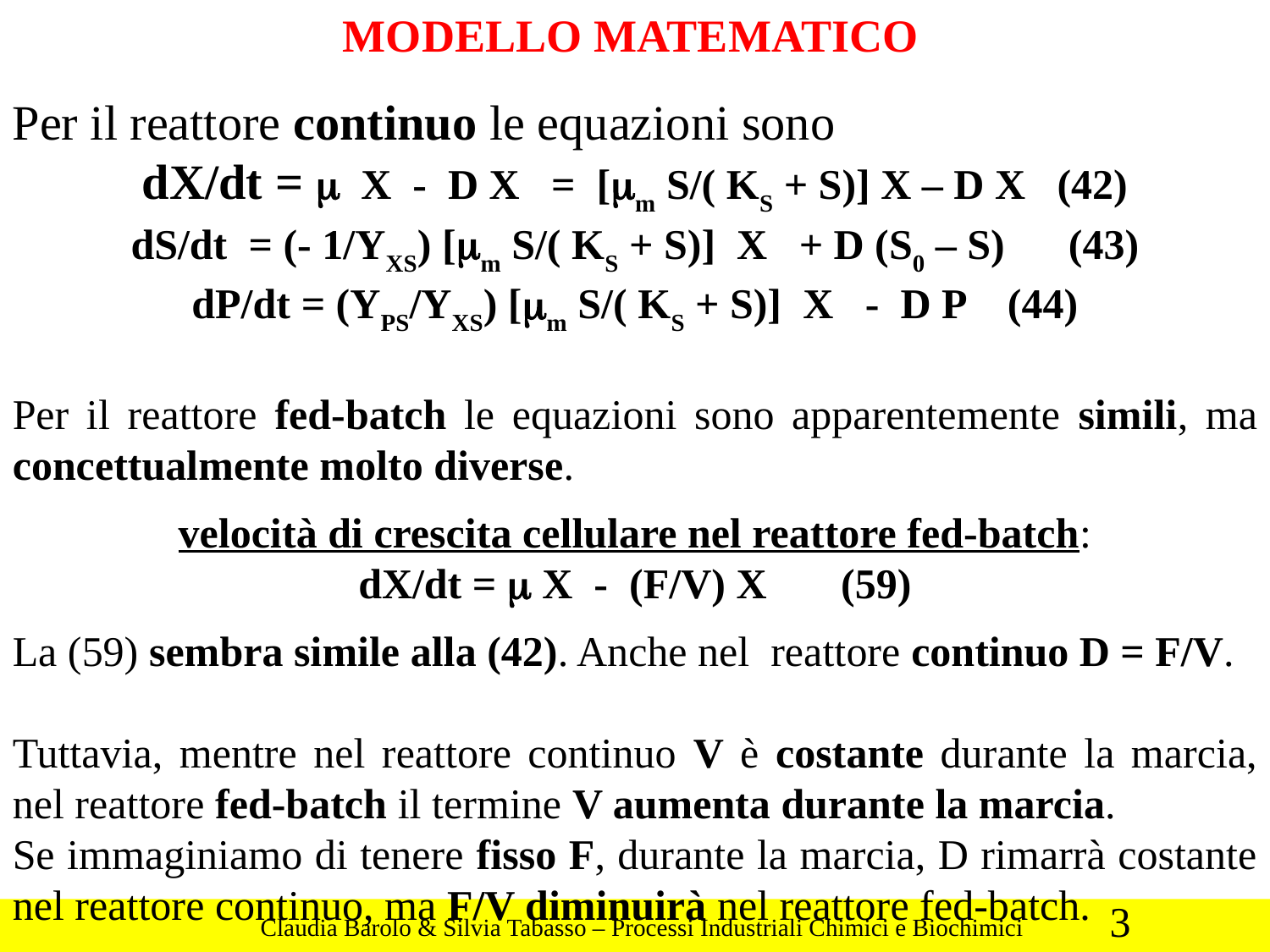

MODELLO MATEMATICO
Per il reattore continuo le equazioni sono
dX/dt = μ X  -  D X   =  [μm S/( KS + S)] X – D X  (42)
dS/dt  = (- 1/YXS) [μm S/( KS + S)] X   + D (S0 – S)      (43)
dP/dt = (YPS/YXS) [μm S/( KS + S)] X   -  D P    (44)

Per il reattore fed-batch le equazioni sono apparentemente simili, ma concettualmente molto diverse.

velocità di crescita cellulare nel reattore fed-batch:
dX/dt = μ X  -  (F/V) X       (59)

La (59) sembra simile alla (42). Anche nel  reattore continuo D = F/V.

Tuttavia, mentre nel reattore continuo V è costante durante la marcia, nel reattore fed-batch il termine V aumenta durante la marcia.
Se immaginiamo di tenere fisso F, durante la marcia, D rimarrà costante nel reattore continuo, ma F/V diminuirà nel reattore fed-batch.
3